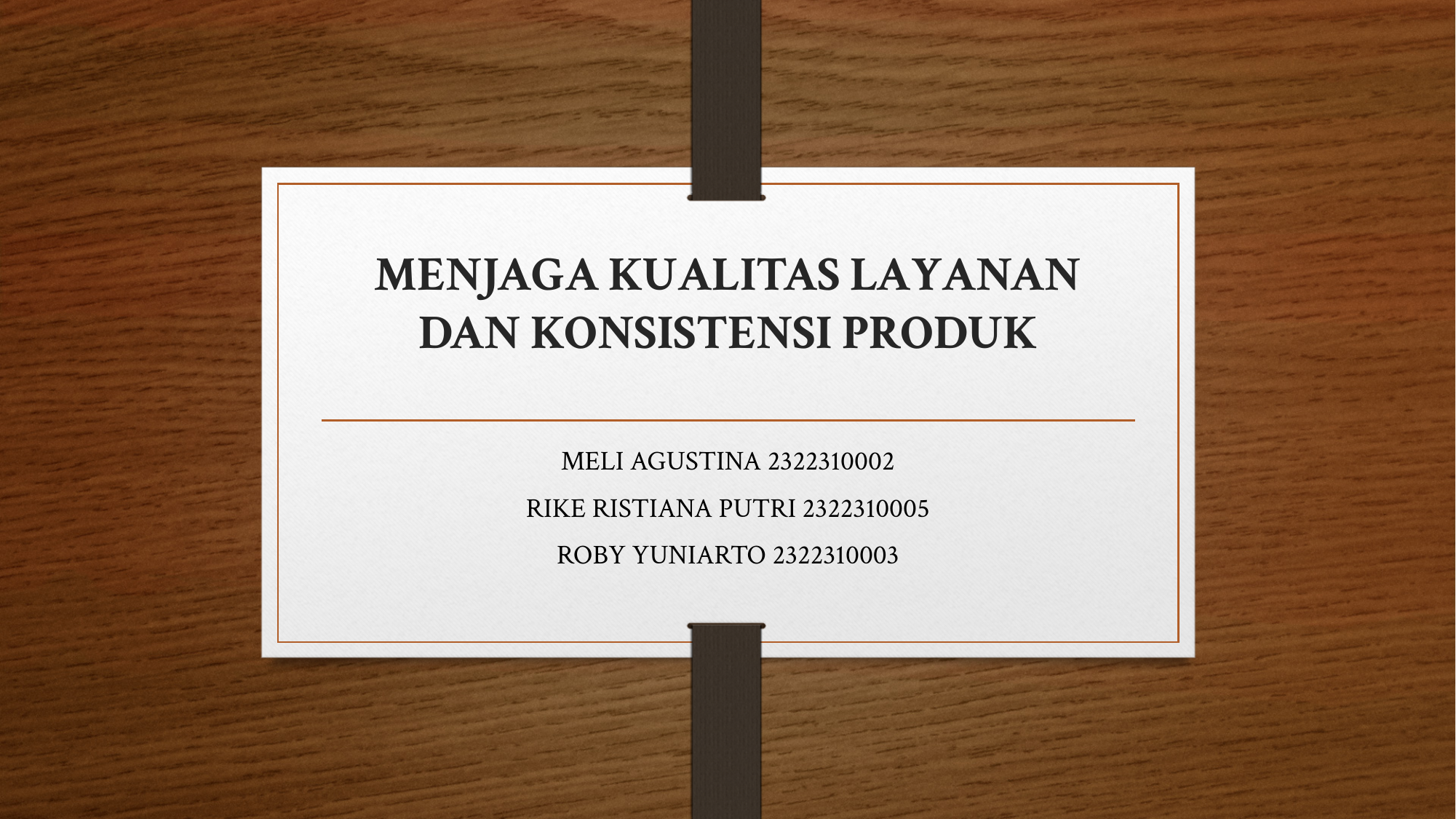

# MENJAGA KUALITAS LAYANAN DAN KONSISTENSI PRODUK
MELI AGUSTINA 2322310002
RIKE RISTIANA PUTRI 2322310005
ROBY YUNIARTO 2322310003